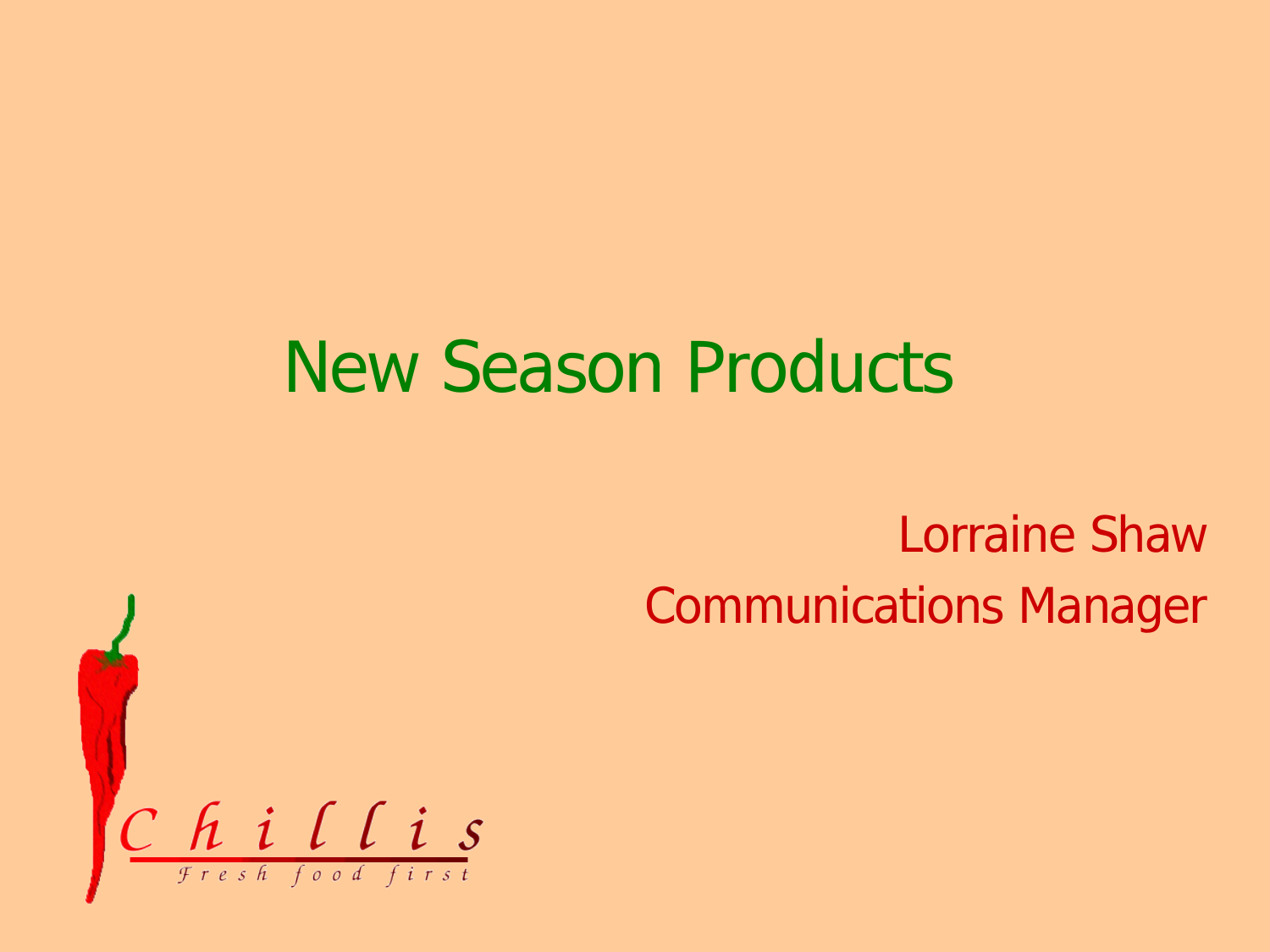

# New Season Products
Lorraine Shaw
Communications Manager